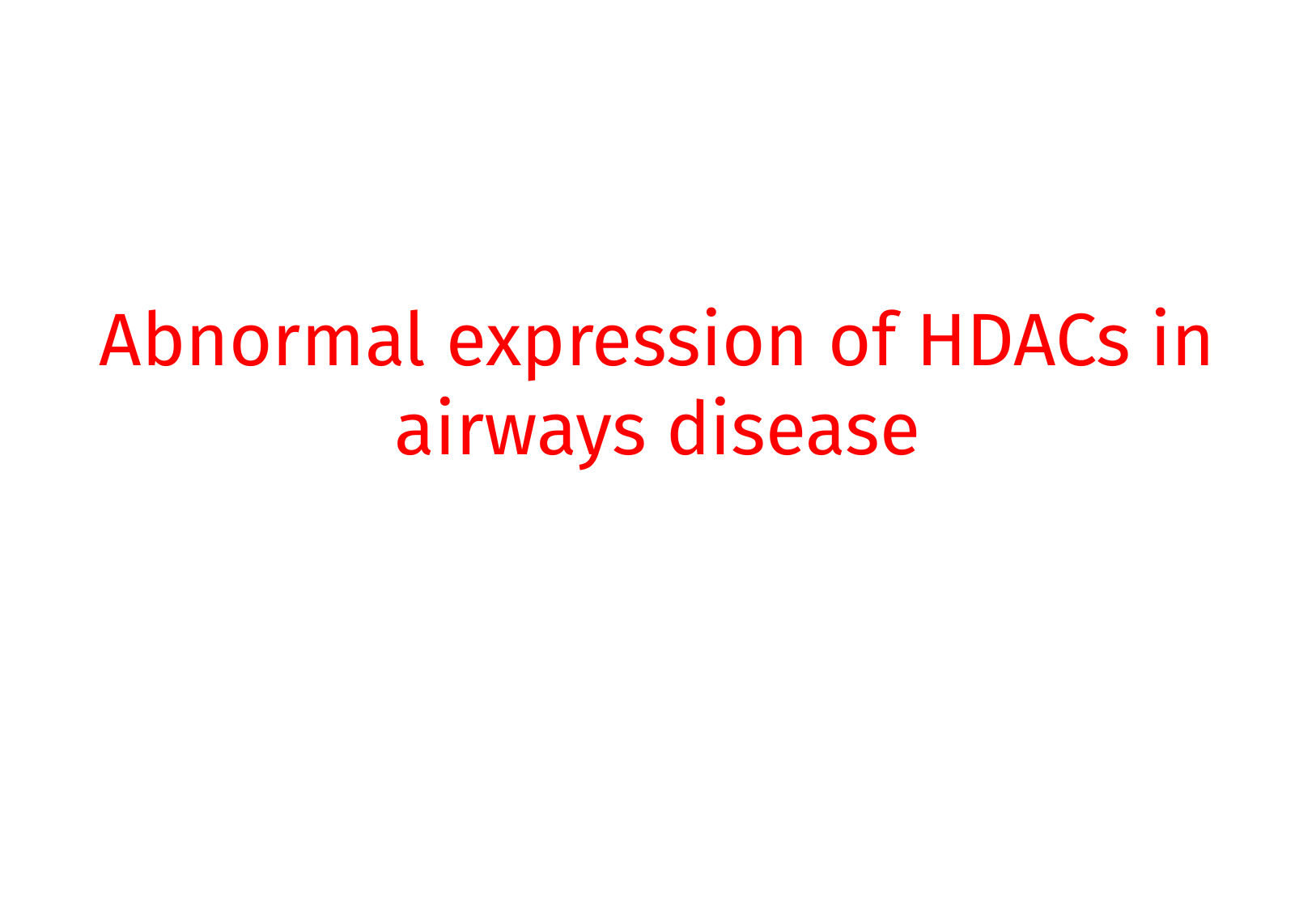

# Abnormal expression of HDACs in airways disease